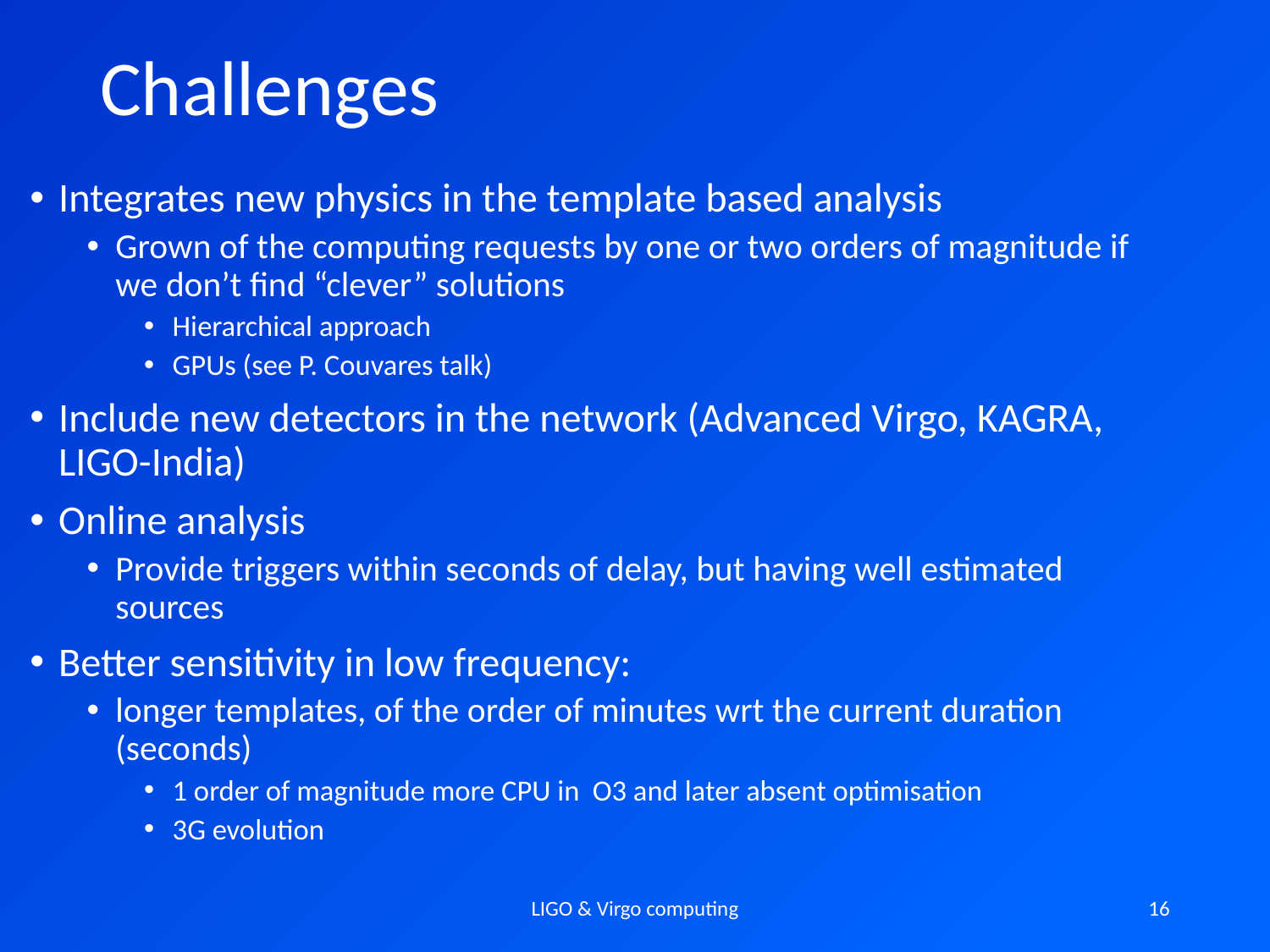

# Challenges
Integrates new physics in the template based analysis
Grown of the computing requests by one or two orders of magnitude if we don’t find “clever” solutions
Hierarchical approach
GPUs (see P. Couvares talk)
Include new detectors in the network (Advanced Virgo, KAGRA, LIGO-India)
Online analysis
Provide triggers within seconds of delay, but having well estimated sources
Better sensitivity in low frequency:
longer templates, of the order of minutes wrt the current duration (seconds)
1 order of magnitude more CPU in  O3 and later absent optimisation
3G evolution
LIGO & Virgo computing
16